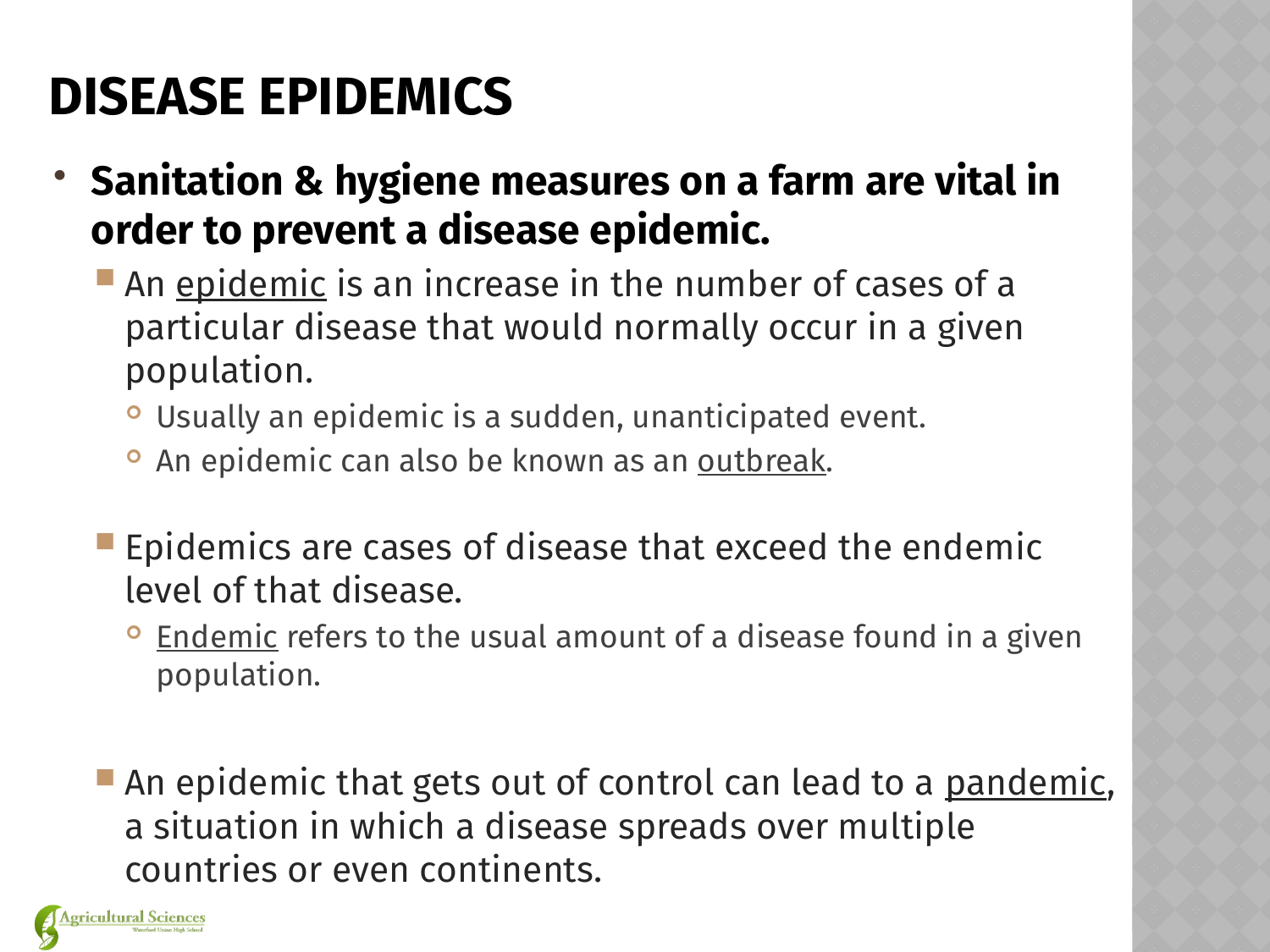

# Disease Epidemics
Sanitation & hygiene measures on a farm are vital in order to prevent a disease epidemic.
An epidemic is an increase in the number of cases of a particular disease that would normally occur in a given population.
Usually an epidemic is a sudden, unanticipated event.
An epidemic can also be known as an outbreak.
Epidemics are cases of disease that exceed the endemic level of that disease.
Endemic refers to the usual amount of a disease found in a given population.

An epidemic that gets out of control can lead to a pandemic, a situation in which a disease spreads over multiple countries or even continents.